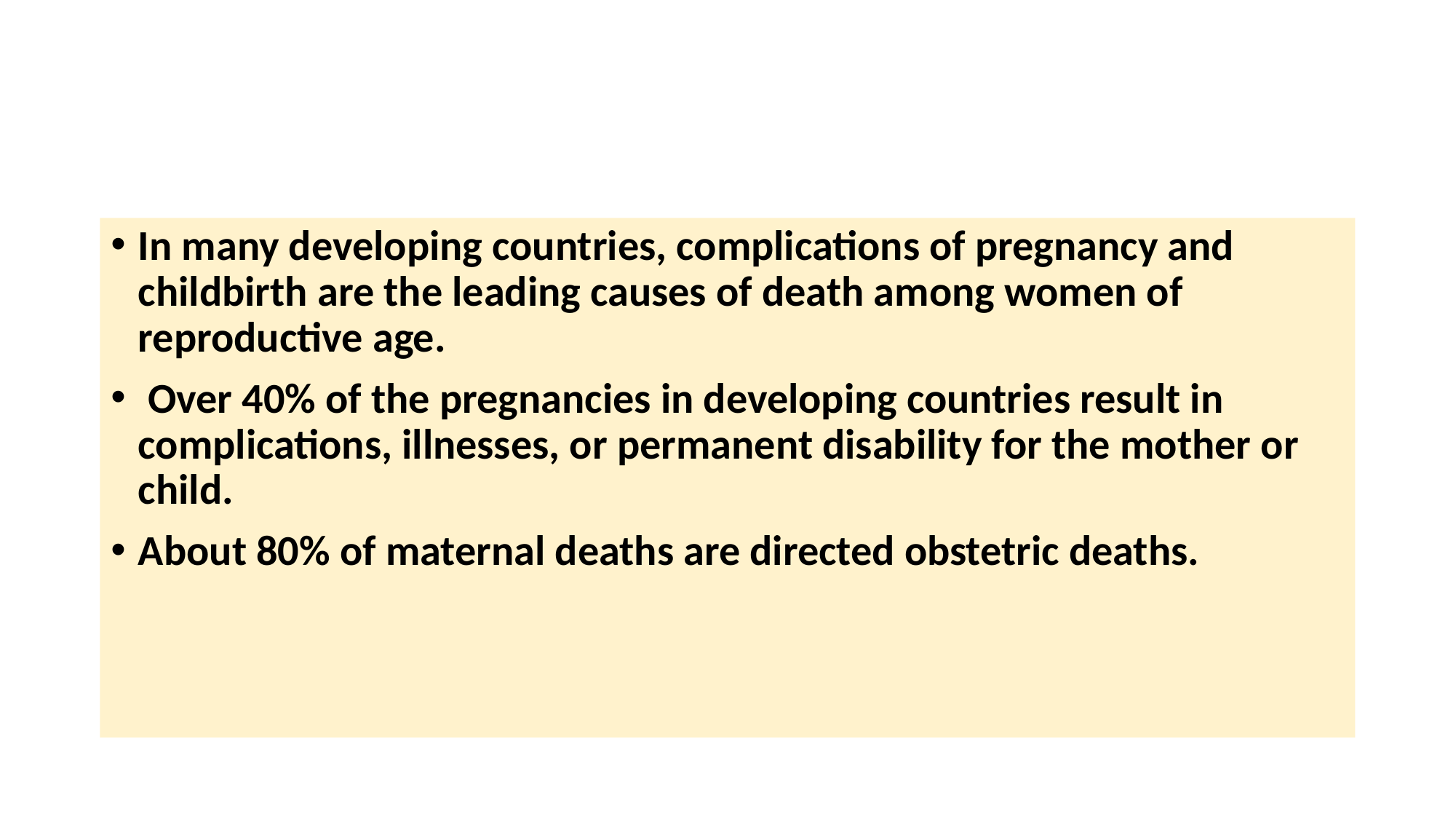

#
In many developing countries, complications of pregnancy and childbirth are the leading causes of death among women of reproductive age.
 Over 40% of the pregnancies in developing countries result in complications, illnesses, or permanent disability for the mother or child.
About 80% of maternal deaths are directed obstetric deaths.